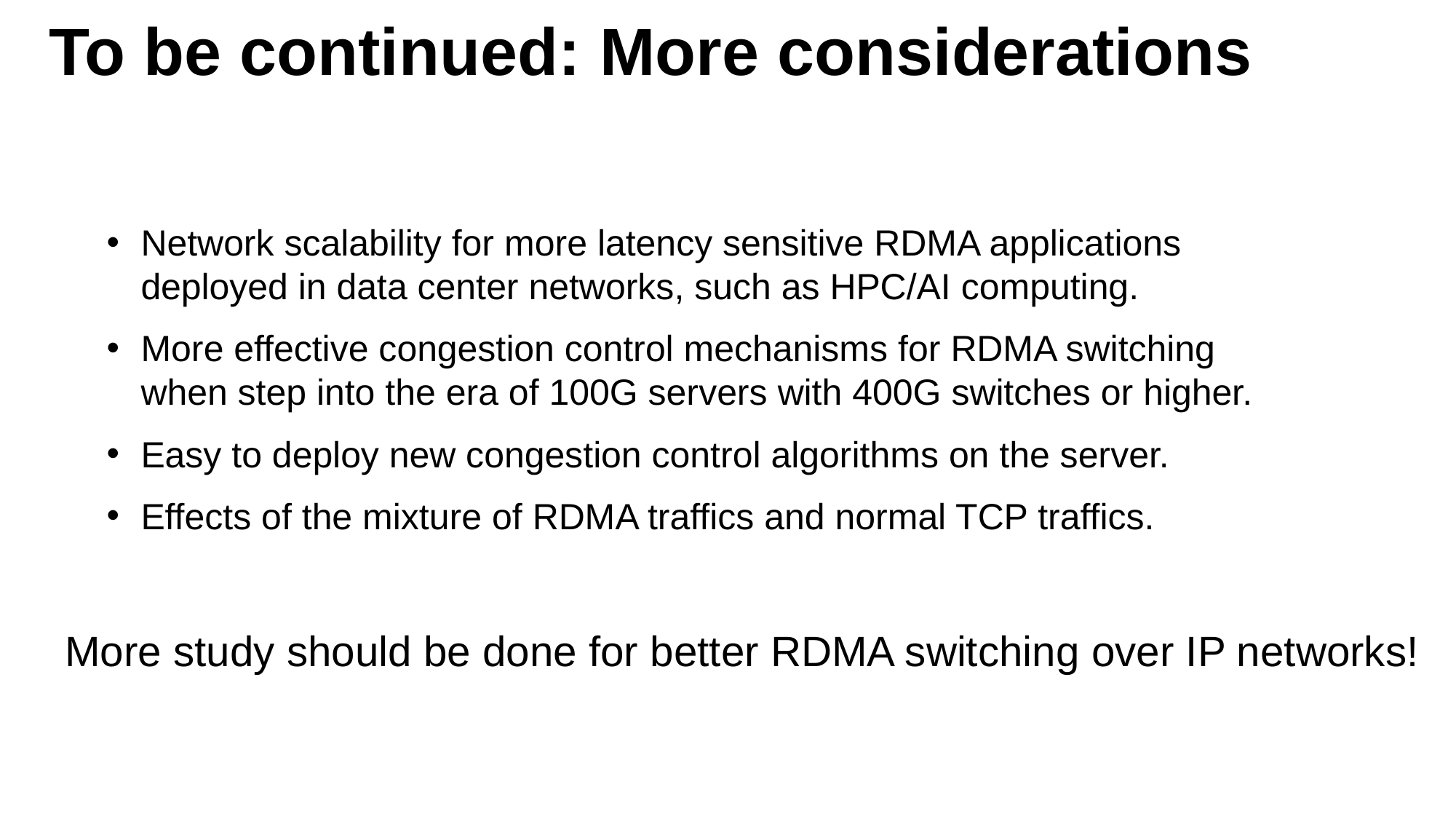

To be continued: More considerations
Network scalability for more latency sensitive RDMA applications deployed in data center networks, such as HPC/AI computing.
More effective congestion control mechanisms for RDMA switching when step into the era of 100G servers with 400G switches or higher.
Easy to deploy new congestion control algorithms on the server.
Effects of the mixture of RDMA traffics and normal TCP traffics.
More study should be done for better RDMA switching over IP networks!